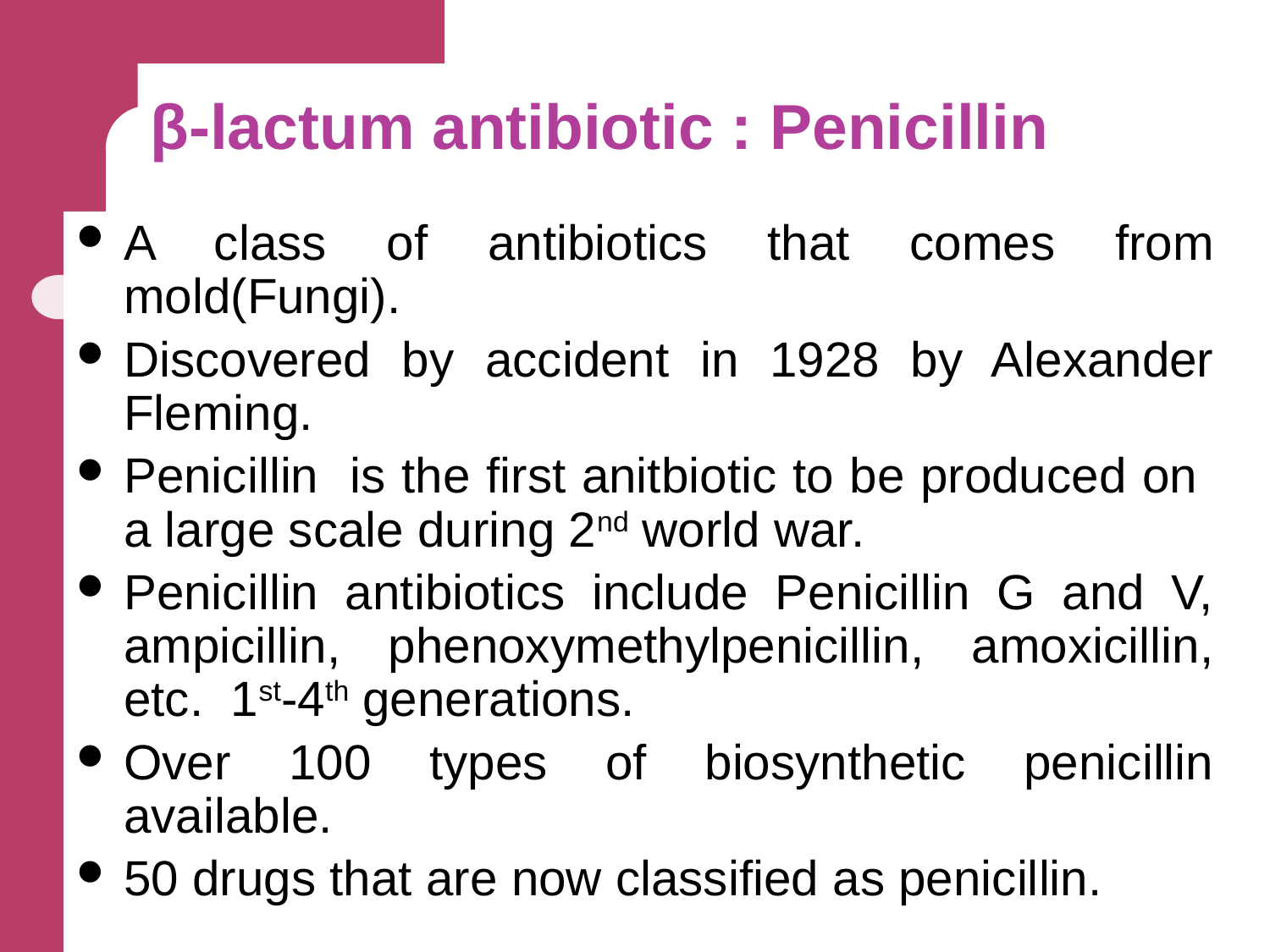

# β-lactum antibiotic : Penicillin
A class of antibiotics that comes from mold(Fungi).
Discovered by accident in 1928 by Alexander Fleming.
Penicillin  is the first anitbiotic to be produced on  a large scale during 2nd world war.
Penicillin antibiotics include Penicillin G and V, ampicillin, phenoxymethylpenicillin, amoxicillin, etc.  1st-4th generations.
Over 100 types of biosynthetic penicillin available.
50 drugs that are now classified as penicillin.